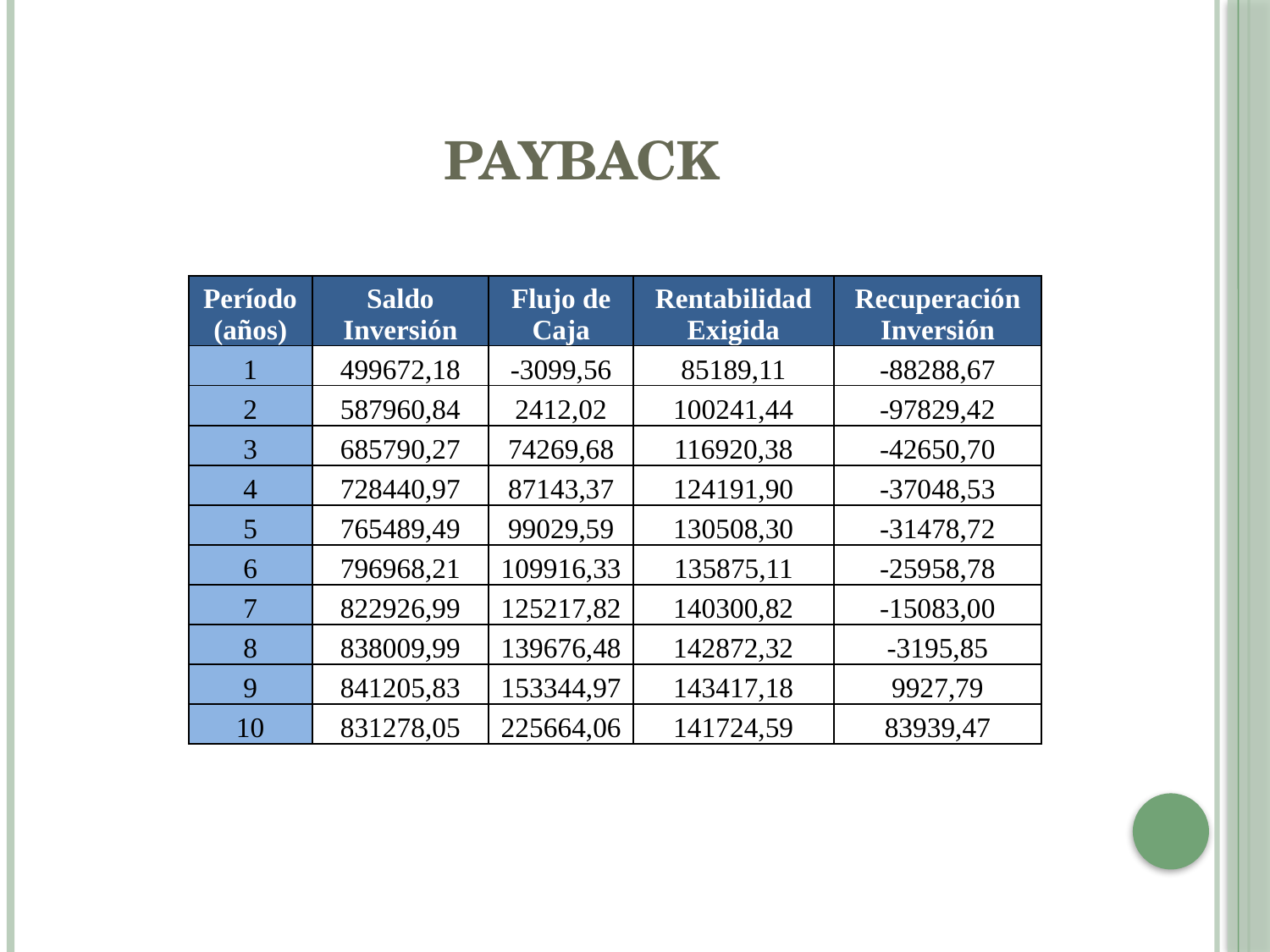

# PAYBACK
| Período (años) | Saldo Inversión | Flujo de Caja | Rentabilidad Exigida | Recuperación Inversión |
| --- | --- | --- | --- | --- |
| 1 | 499672,18 | -3099,56 | 85189,11 | -88288,67 |
| 2 | 587960,84 | 2412,02 | 100241,44 | -97829,42 |
| 3 | 685790,27 | 74269,68 | 116920,38 | -42650,70 |
| 4 | 728440,97 | 87143,37 | 124191,90 | -37048,53 |
| 5 | 765489,49 | 99029,59 | 130508,30 | -31478,72 |
| 6 | 796968,21 | 109916,33 | 135875,11 | -25958,78 |
| 7 | 822926,99 | 125217,82 | 140300,82 | -15083,00 |
| 8 | 838009,99 | 139676,48 | 142872,32 | -3195,85 |
| 9 | 841205,83 | 153344,97 | 143417,18 | 9927,79 |
| 10 | 831278,05 | 225664,06 | 141724,59 | 83939,47 |